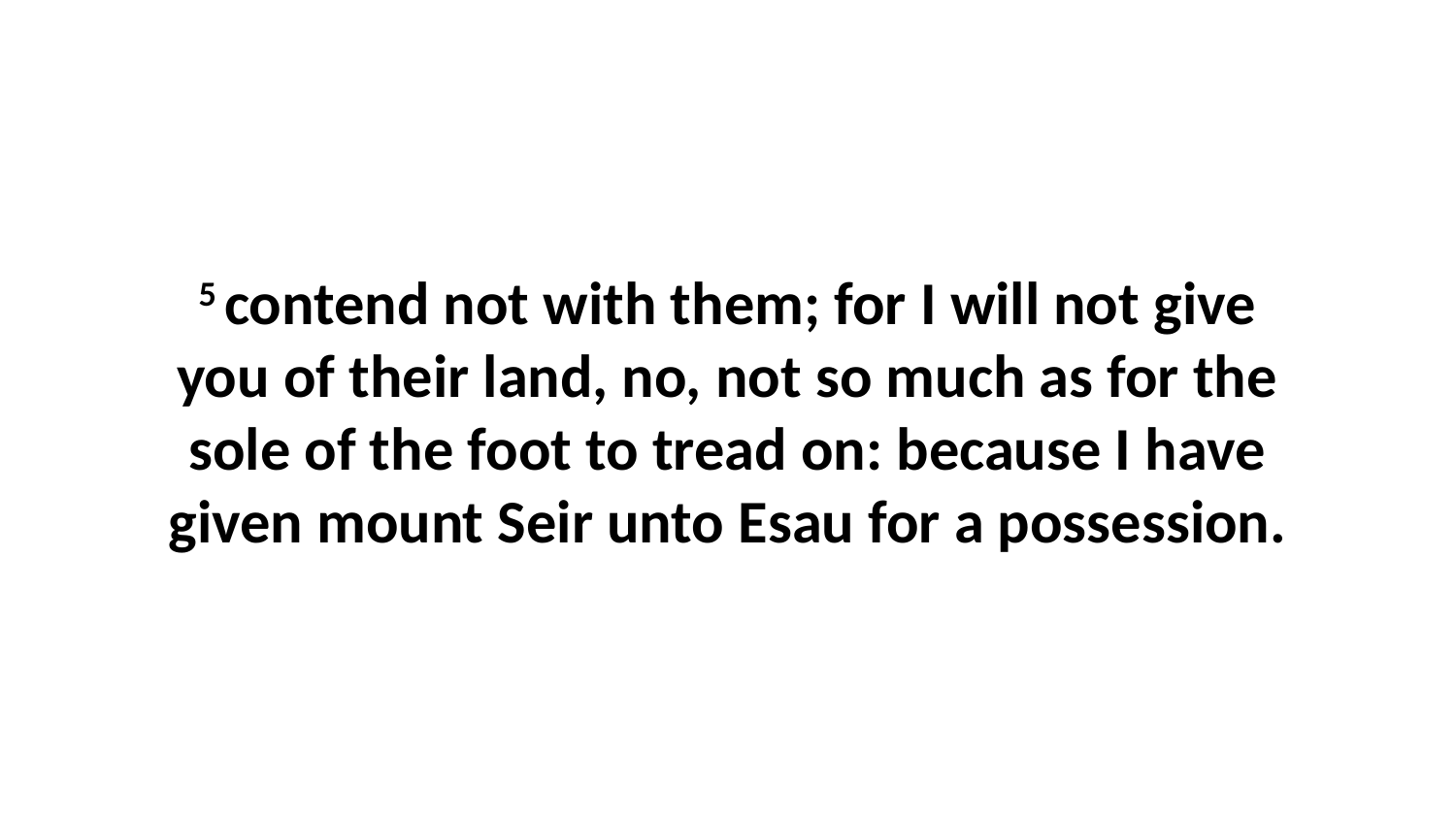

5 contend not with them; for I will not give you of their land, no, not so much as for the sole of the foot to tread on: because I have given mount Seir unto Esau for a possession.